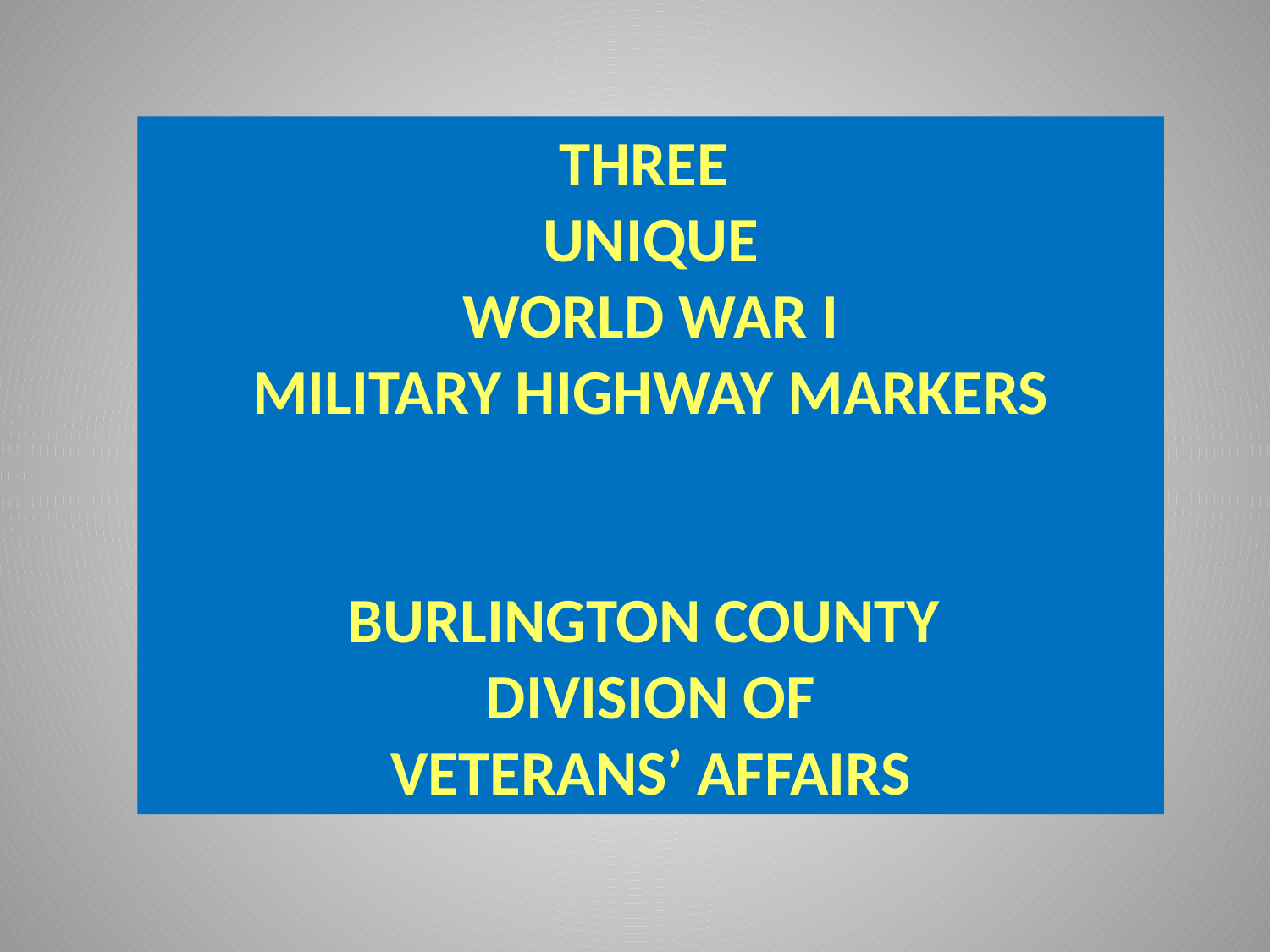

THREE
UNIQUE
WORLD WAR I
MILITARY HIGHWAY MARKERS

BURLINGTON COUNTY
DIVISION OF
VETERANS’ AFFAIRS